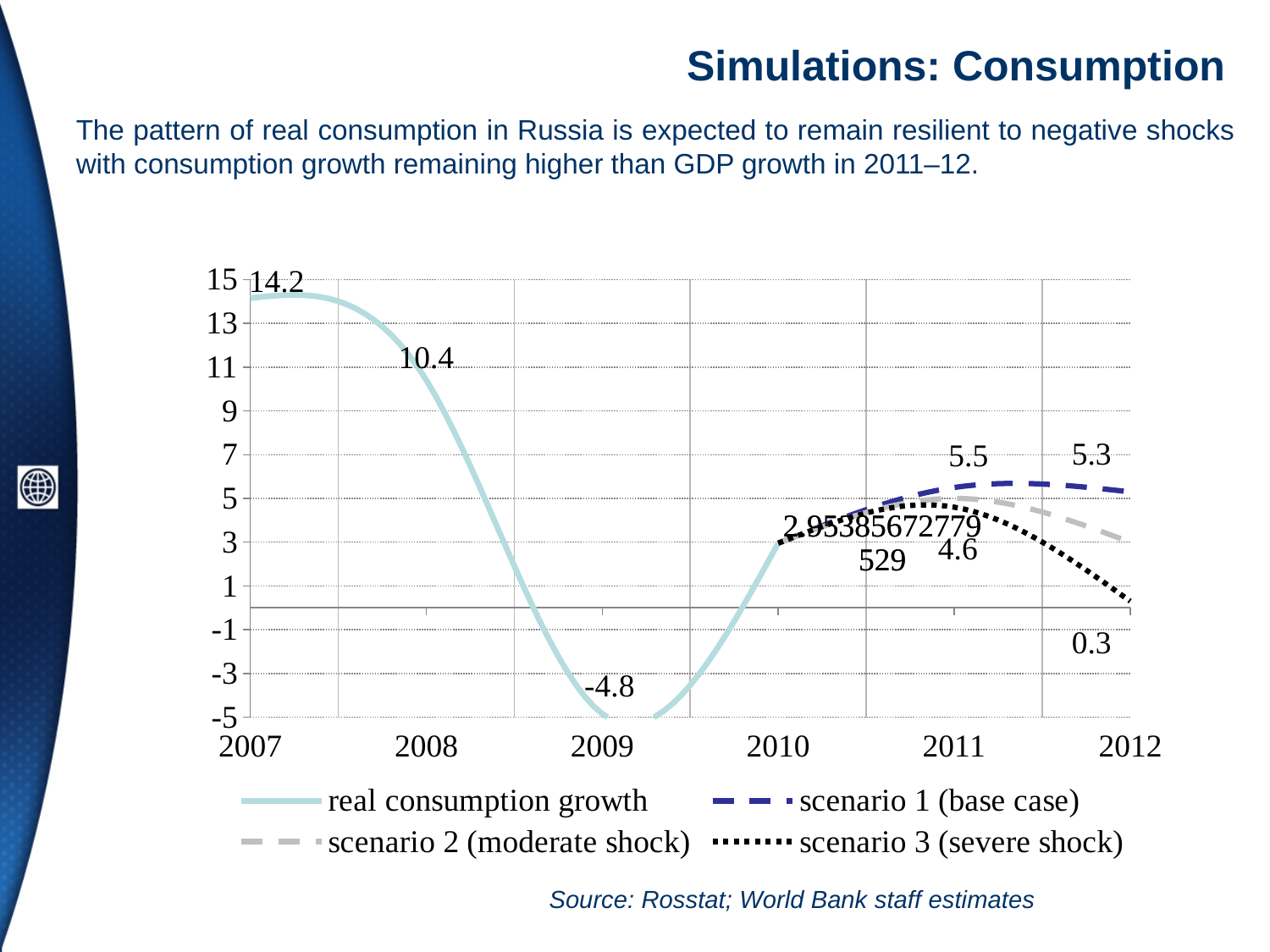

# Simulations: Consumption
The pattern of real consumption in Russia is expected to remain resilient to negative shocks with consumption growth remaining higher than GDP growth in 2011–12.

### Chart

| Category | real consumption growth | scenario 1 (base case) | scenario 2 (moderate shock) | scenario 3 (severe shock) |
|---|---|---|---|---|
| 2007 | 14.15662838694367 | None | None | None |
| 2008 | 10.409885835881568 | None | None | None |
| 2009 | -4.846980484252143 | None | None | None |
| 2010 | 2.953856727795288 | 2.953856727795288 | 2.953856727795288 | 2.953856727795288 |
| 2011 | None | 5.5 | 5.0 | 4.6 |
| 2012 | None | 5.3 | 3.0 | 0.3000000000000002 |
Source: Rosstat; World Bank staff estimates